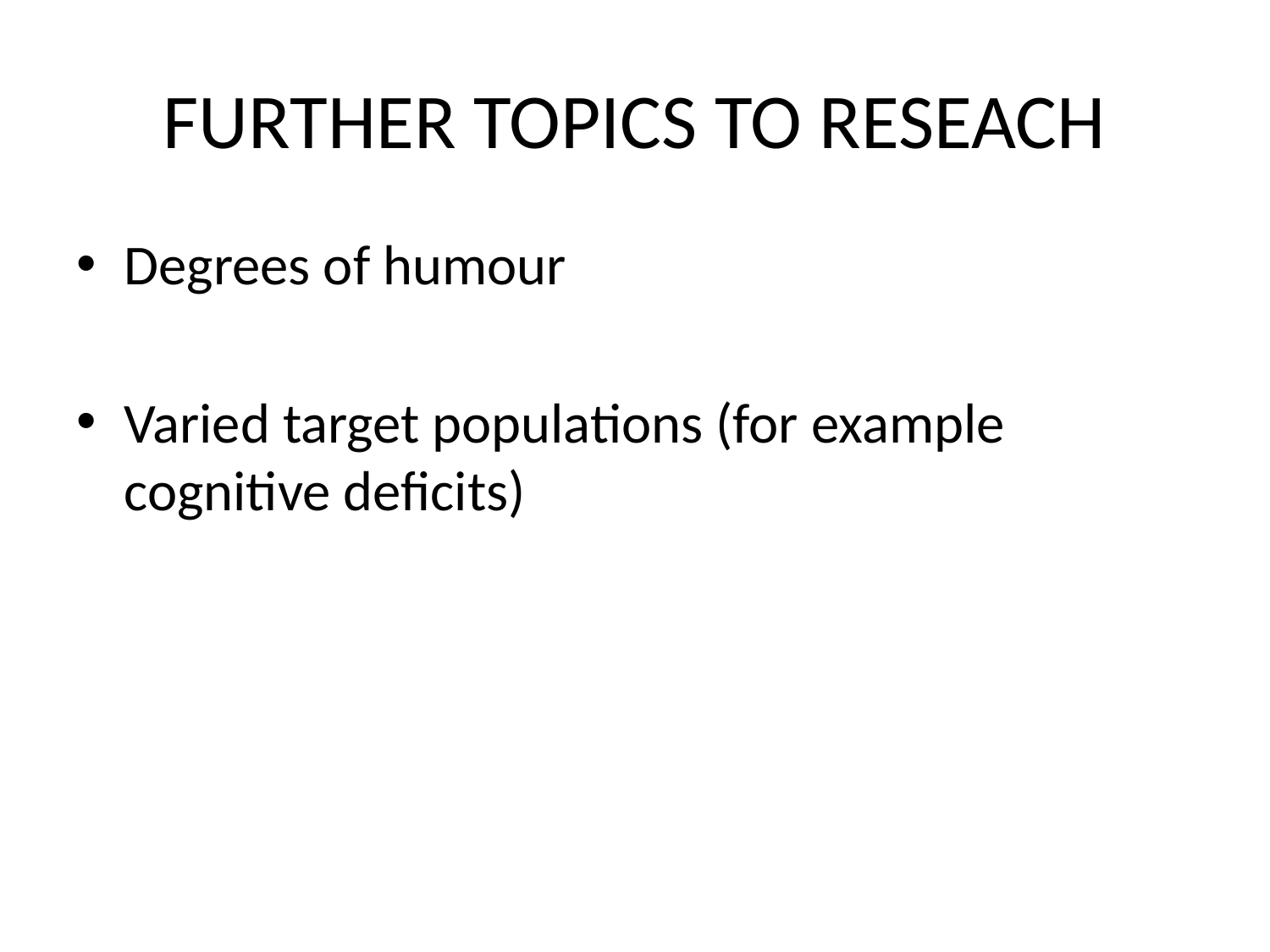

# FURTHER TOPICS TO RESEACH
Degrees of humour

Varied target populations (for example cognitive deficits)